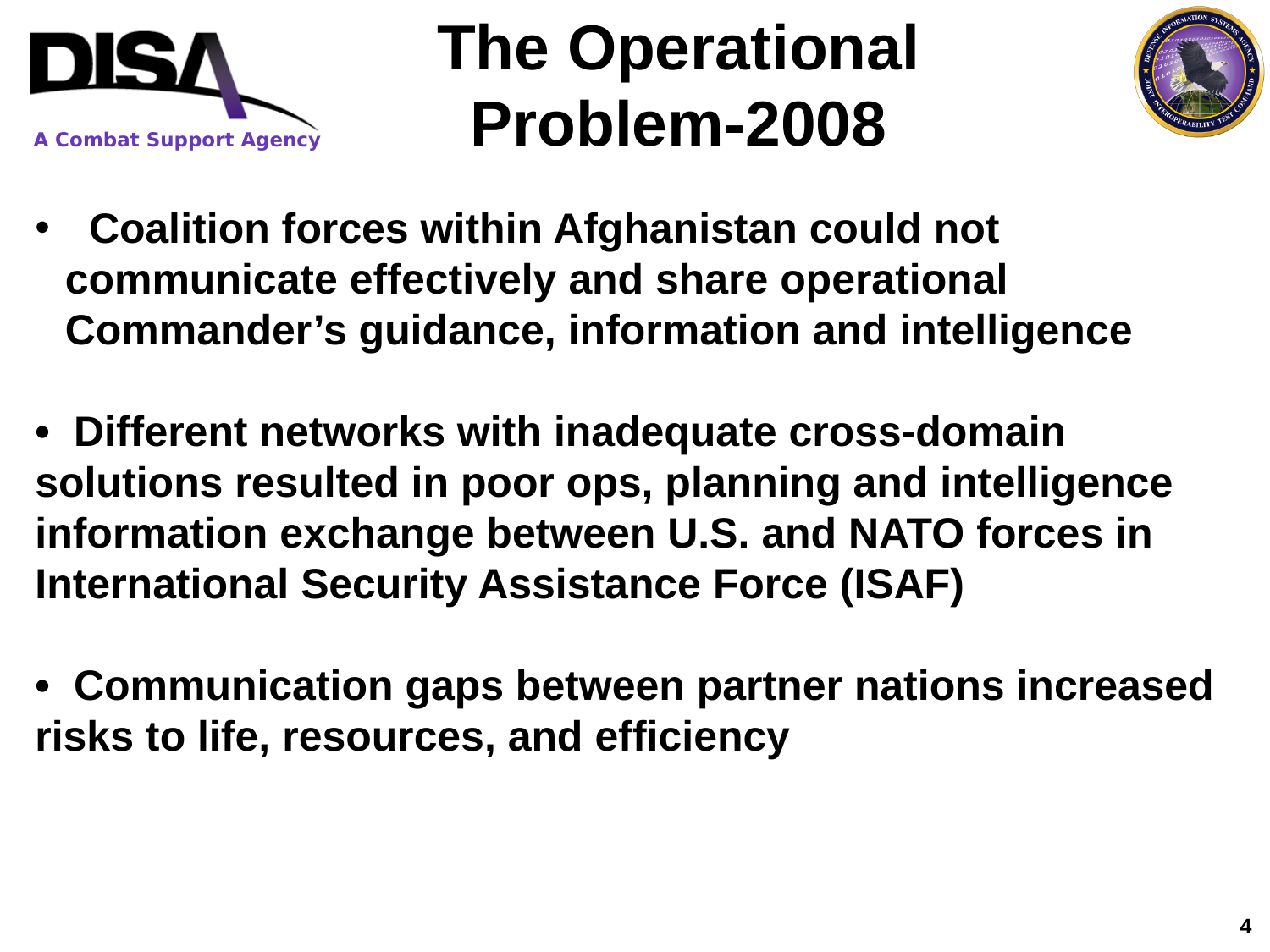

The Operational Problem-2008
  Coalition forces within Afghanistan could not communicate effectively and share operational Commander’s guidance, information and intelligence

•  Different networks with inadequate cross-domain solutions resulted in poor ops, planning and intelligence information exchange between U.S. and NATO forces in International Security Assistance Force (ISAF)

•  Communication gaps between partner nations increased risks to life, resources, and efficiency
4